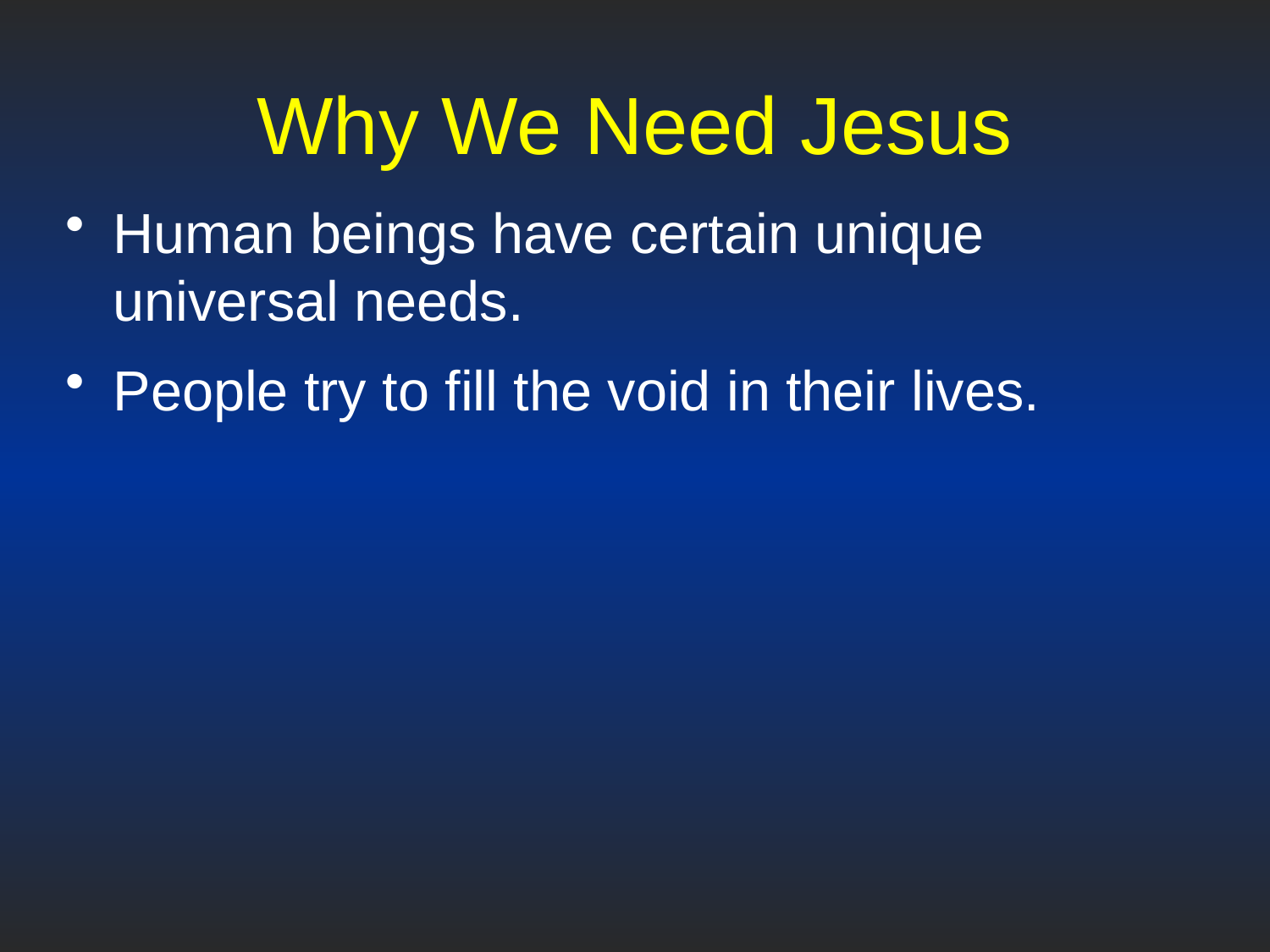

# Why We Need Jesus
Human beings have certain unique universal needs.
People try to fill the void in their lives.